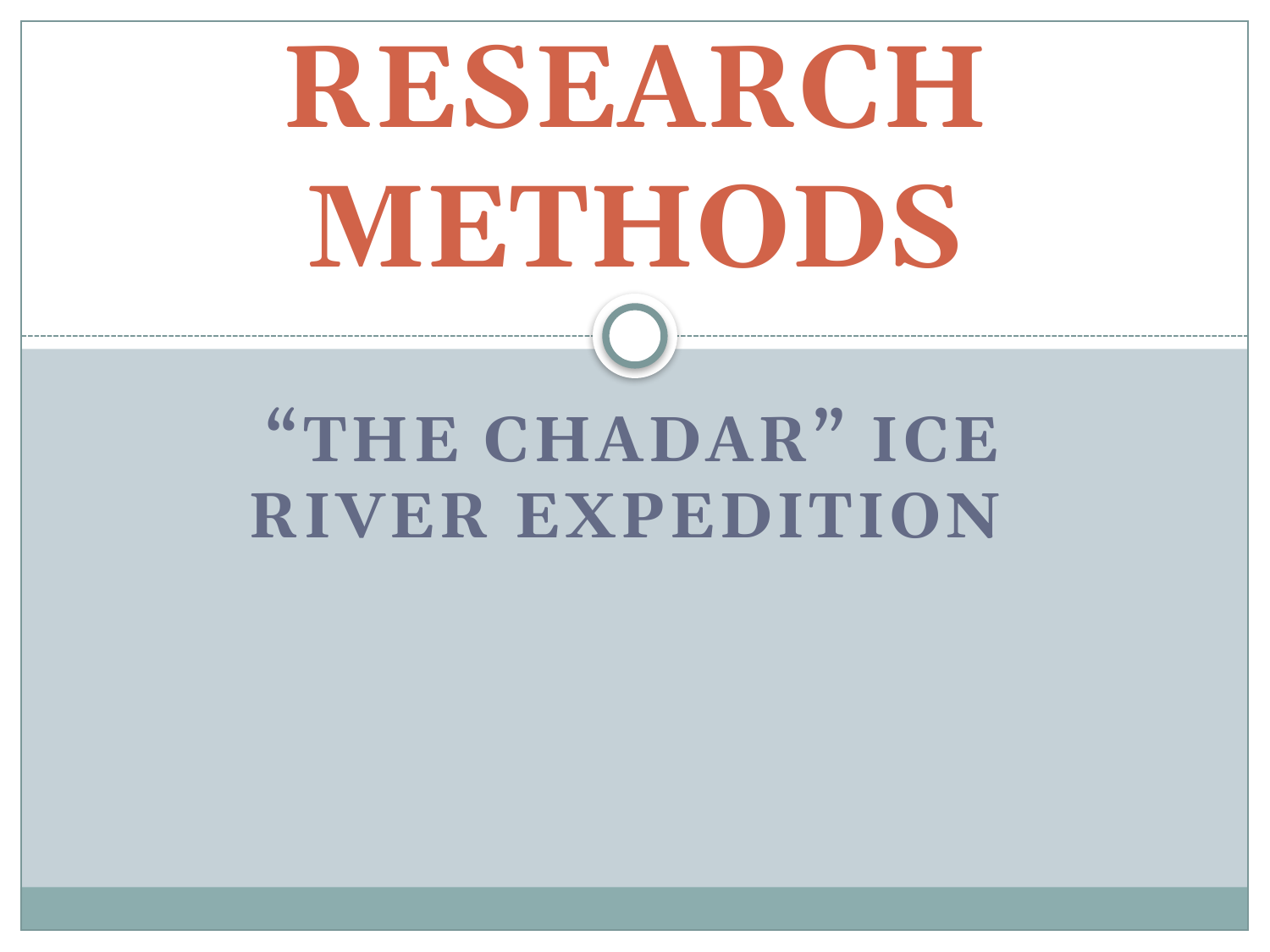

# RESEARCH METHODS
“The Chadar” Ice river expedition